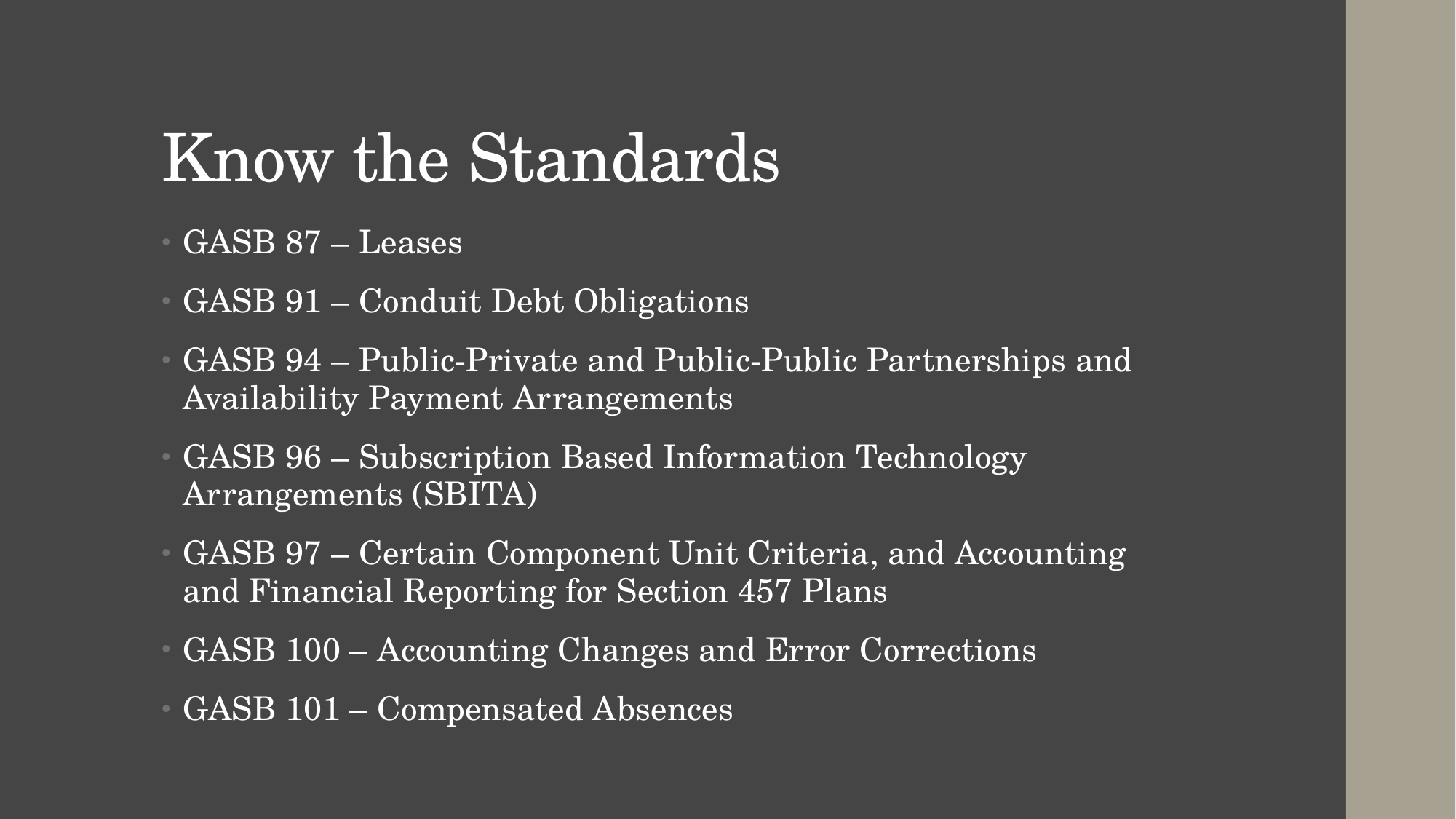

# Know the Standards
GASB 87 – Leases
GASB 91 – Conduit Debt Obligations
GASB 94 – Public-Private and Public-Public Partnerships and Availability Payment Arrangements
GASB 96 – Subscription Based Information Technology Arrangements (SBITA)
GASB 97 – Certain Component Unit Criteria, and Accounting and Financial Reporting for Section 457 Plans
GASB 100 – Accounting Changes and Error Corrections
GASB 101 – Compensated Absences